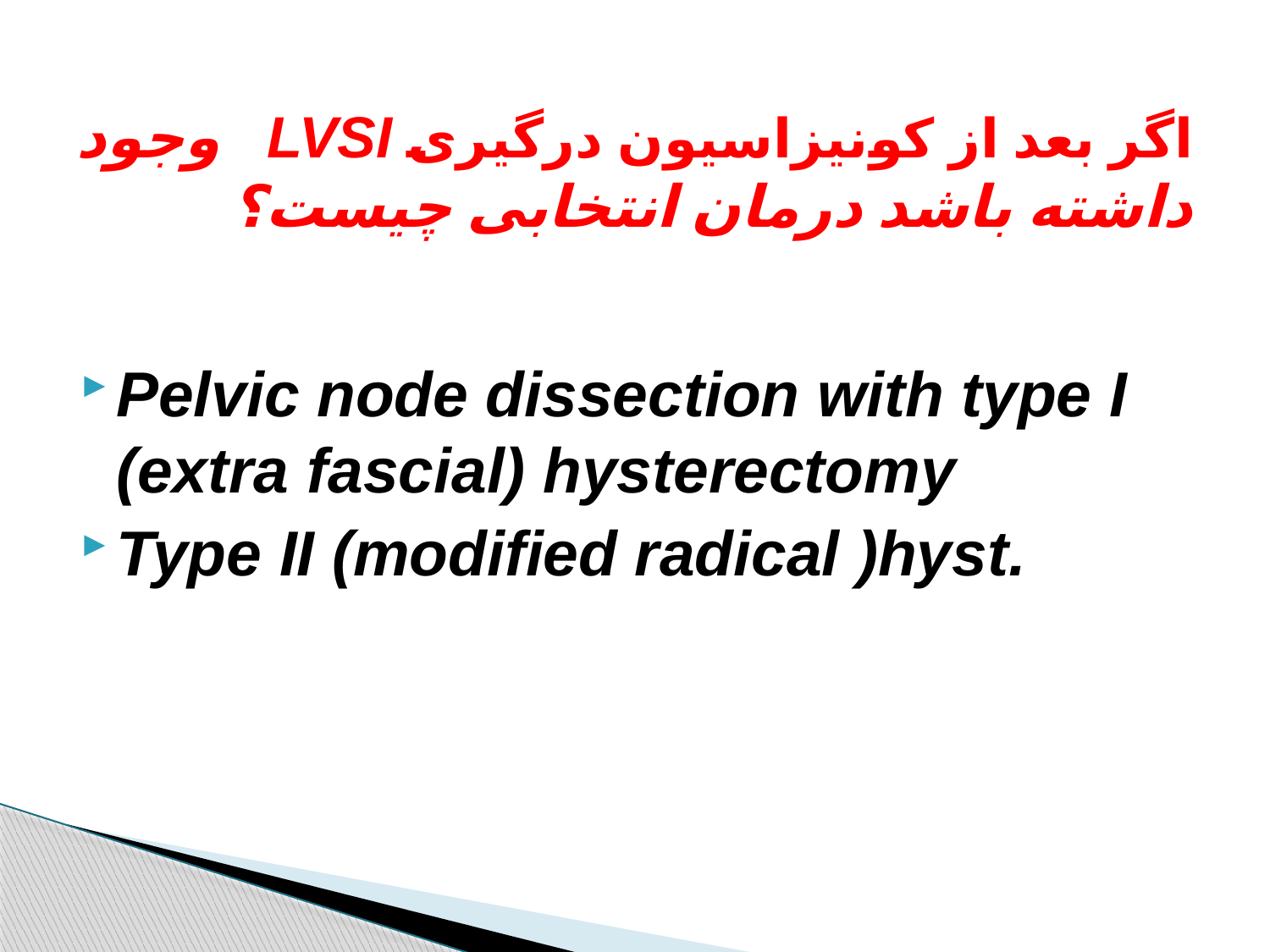

# اگر بعد از کونیزاسیون درگیری LVSI   وجود داشته باشد درمان انتخابی چیست؟

Pelvic node dissection with type I (extra fascial) hysterectomy
Type II (modified radical )hyst.